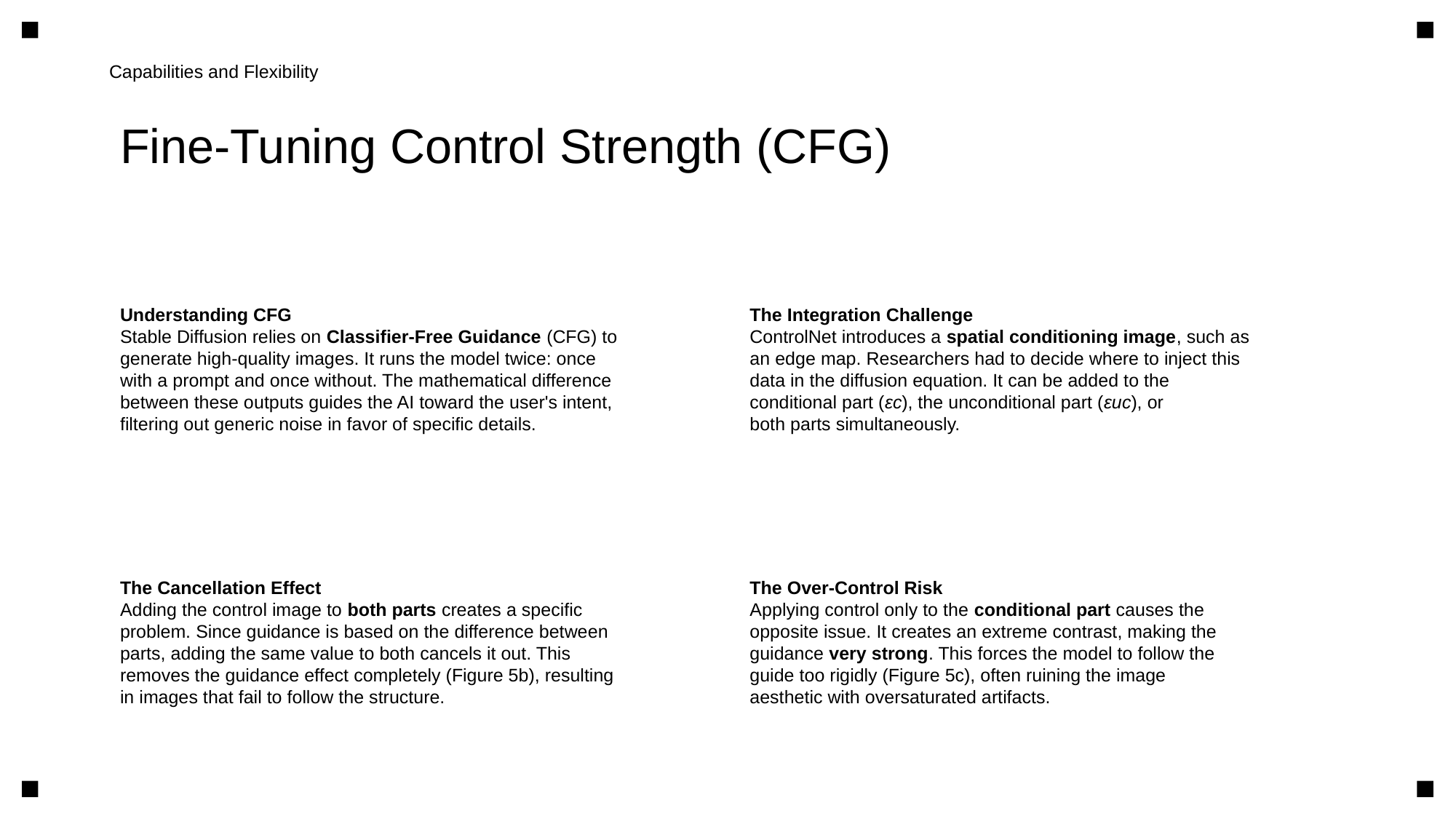

Capabilities and Flexibility
Fine-Tuning Control Strength (CFG)
Understanding CFG
Stable Diffusion relies on Classifier-Free Guidance (CFG) to
generate high-quality images. It runs the model twice: once
with a prompt and once without. The mathematical difference
between these outputs guides the AI toward the user's intent,
filtering out generic noise in favor of specific details.
The Integration Challenge
ControlNet introduces a spatial conditioning image, such as
an edge map. Researchers had to decide where to inject this
data in the diffusion equation. It can be added to the
conditional part (εc), the unconditional part (εuc), or
both parts simultaneously.
The Cancellation Effect
Adding the control image to both parts creates a specific
problem. Since guidance is based on the difference between
parts, adding the same value to both cancels it out. This
removes the guidance effect completely (Figure 5b), resulting
in images that fail to follow the structure.
The Over-Control Risk
Applying control only to the conditional part causes the
opposite issue. It creates an extreme contrast, making the
guidance very strong. This forces the model to follow the
guide too rigidly (Figure 5c), often ruining the image
aesthetic with oversaturated artifacts.